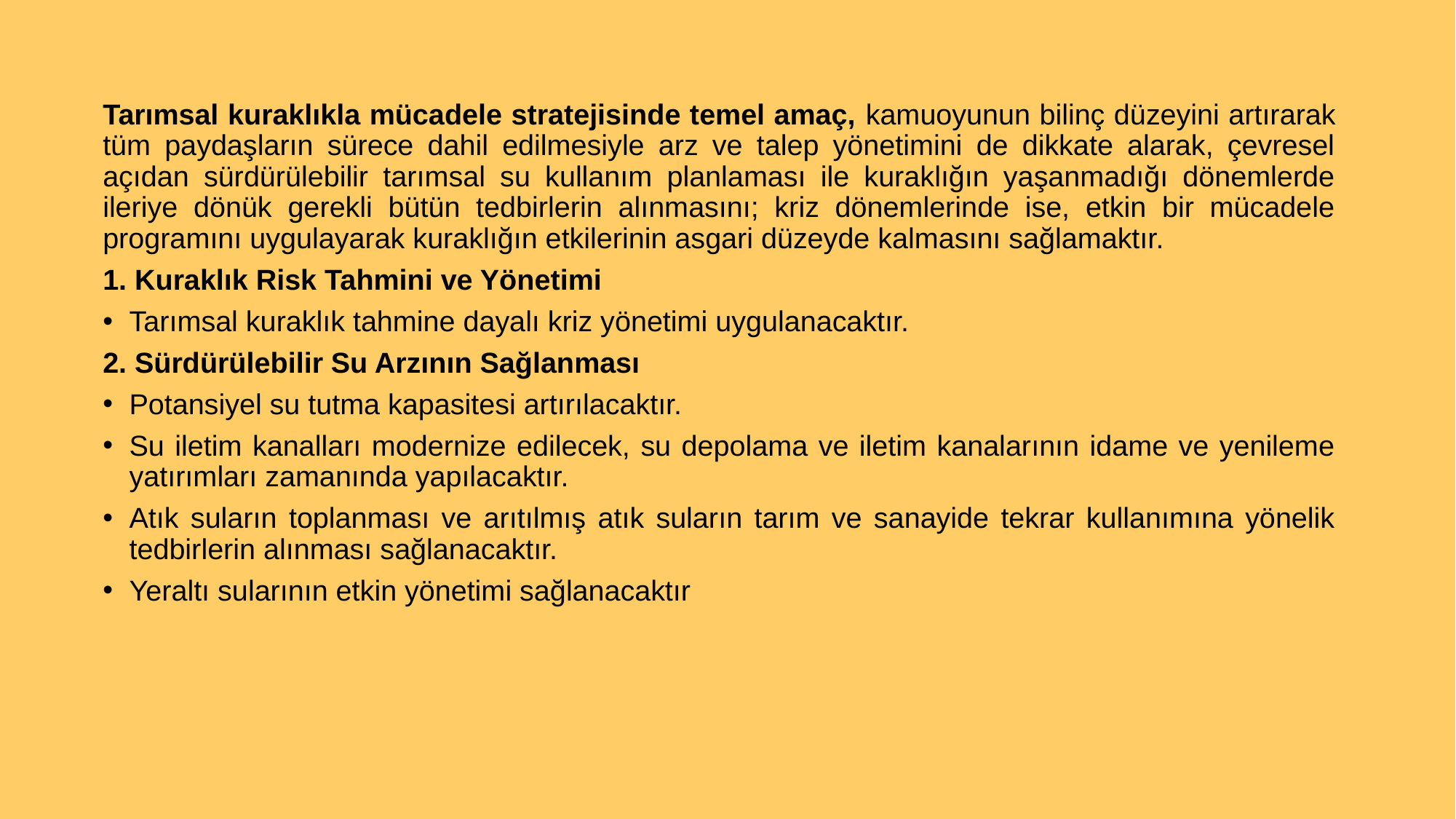

Tarımsal kuraklıkla mücadele stratejisinde temel amaç, kamuoyunun bilinç düzeyini artırarak tüm paydaşların sürece dahil edilmesiyle arz ve talep yönetimini de dikkate alarak, çevresel açıdan sürdürülebilir tarımsal su kullanım planlaması ile kuraklığın yaşanmadığı dönemlerde ileriye dönük gerekli bütün tedbirlerin alınmasını; kriz dönemlerinde ise, etkin bir mücadele programını uygulayarak kuraklığın etkilerinin asgari düzeyde kalmasını sağlamaktır.
1. Kuraklık Risk Tahmini ve Yönetimi
Tarımsal kuraklık tahmine dayalı kriz yönetimi uygulanacaktır.
2. Sürdürülebilir Su Arzının Sağlanması
Potansiyel su tutma kapasitesi artırılacaktır.
Su iletim kanalları modernize edilecek, su depolama ve iletim kanalarının idame ve yenileme yatırımları zamanında yapılacaktır.
Atık suların toplanması ve arıtılmış atık suların tarım ve sanayide tekrar kullanımına yönelik tedbirlerin alınması sağlanacaktır.
Yeraltı sularının etkin yönetimi sağlanacaktır